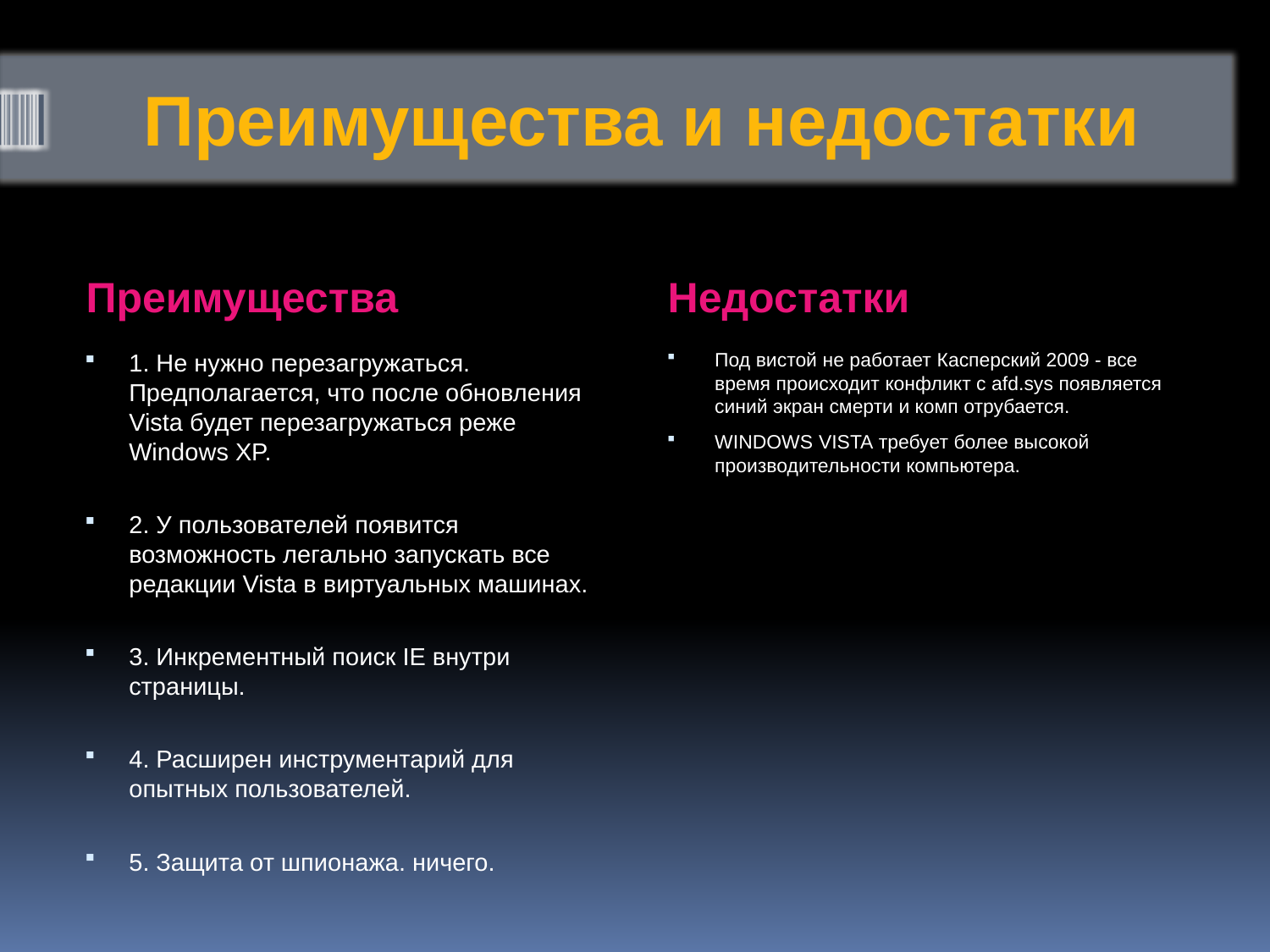

Преимущества и недостатки
Преимущества
Недостатки
1. Не нужно перезагружаться. Предполагается, что после обновления Vista будет перезагружаться реже Windows XP.

2. У пользователей появится возможность легально запускать все редакции Vista в виртуальных машинах.

3. Инкрементный поиск IE внутри страницы.

4. Расширен инструментарий для опытных пользователей.

5. Защита от шпионажа. ничего.
Под вистой не работает Касперский 2009 - все время происходит конфликт с afd.sys появляется синий экран смерти и комп отрубается.
WINDOWS VISTA требует более высокой производительности компьютера.